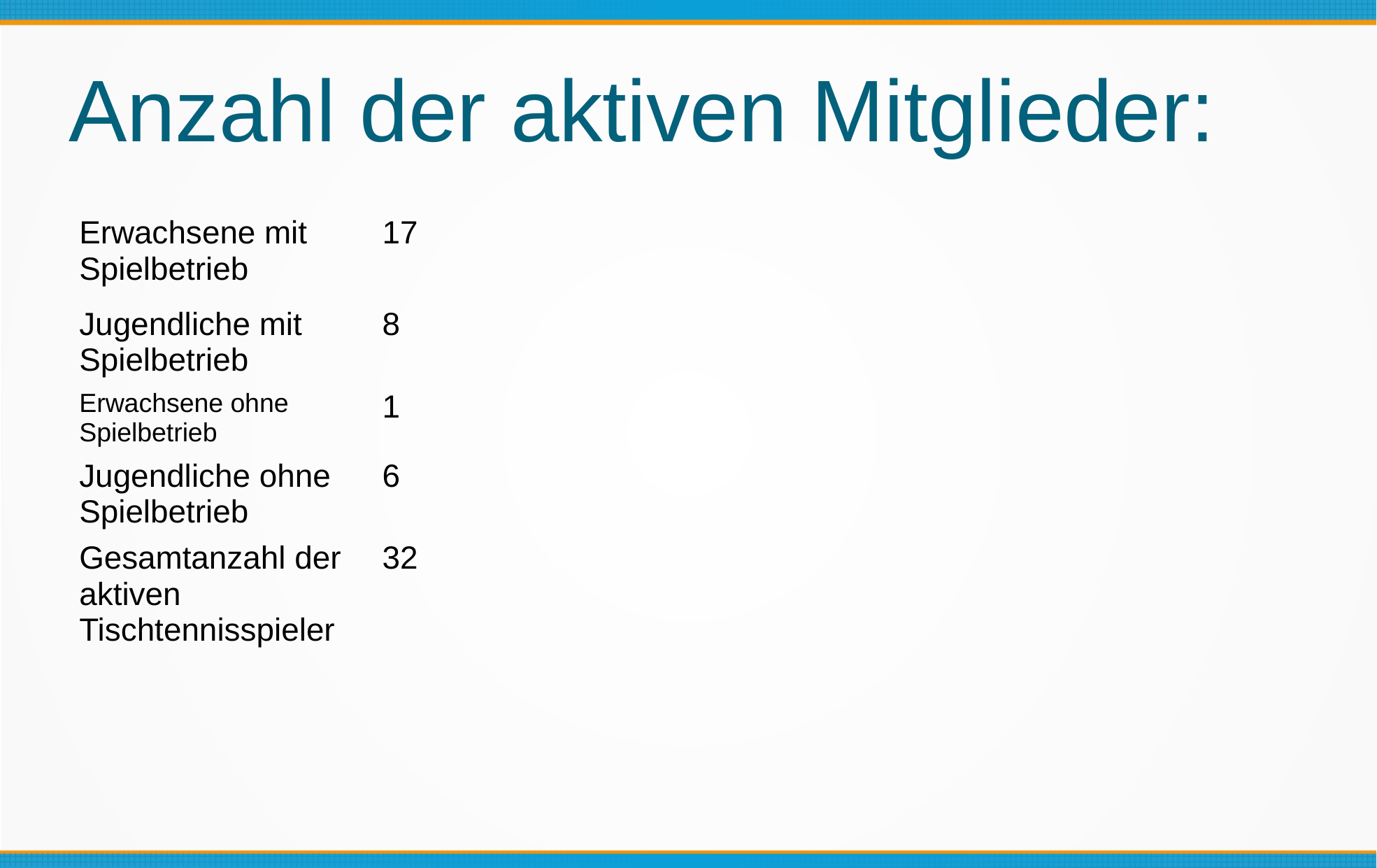

Anzahl der aktiven Mitglieder:
| Erwachsene mit Spielbetrieb | 17 |
| --- | --- |
| Jugendliche mit Spielbetrieb | 8 |
| Erwachsene ohne Spielbetrieb | 1 |
| Jugendliche ohne Spielbetrieb | 6 |
| Gesamtanzahl der aktiven Tischtennisspieler | 32 |